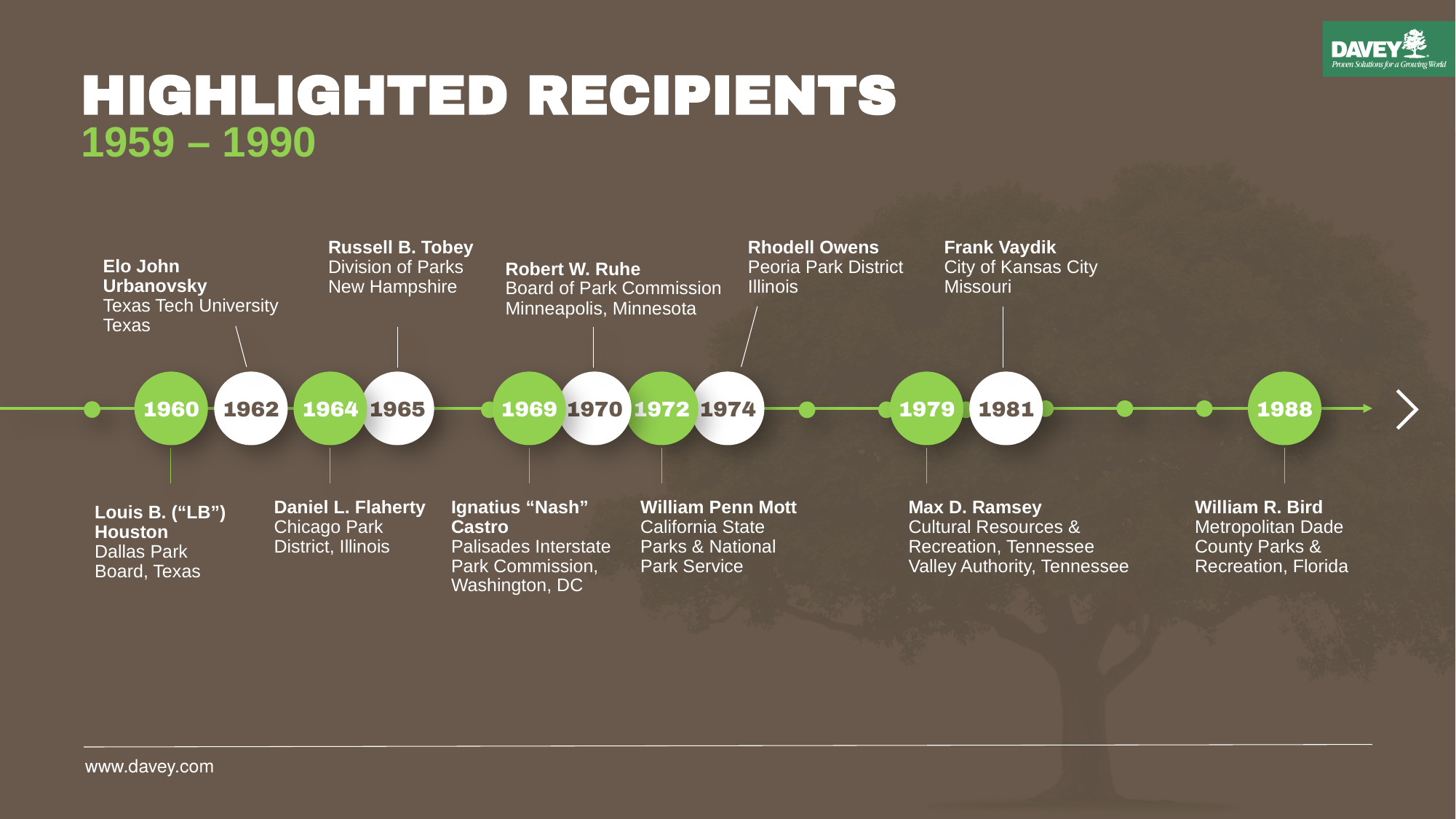

# HIGHLIGHTED RECIPIENTS 1959 – 1990
Russell B. Tobey
Division of Parks New Hampshire
Rhodell Owens
Peoria Park District Illinois
Frank Vaydik
City of Kansas City Missouri
Elo John Urbanovsky
Texas Tech University Texas
Robert W. Ruhe
Board of Park Commission Minneapolis, Minnesota
1960
1962
1964
1965
1969
1970
1972
1974
1979
1981
1988

Daniel L. Flaherty
Chicago Park District, Illinois
Ignatius “Nash” Castro
Palisades Interstate Park Commission, Washington, DC
William Penn Mott
California State Parks & National Park Service
William R. Bird
Metropolitan Dade County Parks & Recreation, Florida
Max D. Ramsey
Cultural Resources & Recreation, Tennessee Valley Authority, Tennessee
Louis B. (“LB”) Houston
Dallas Park Board, Texas